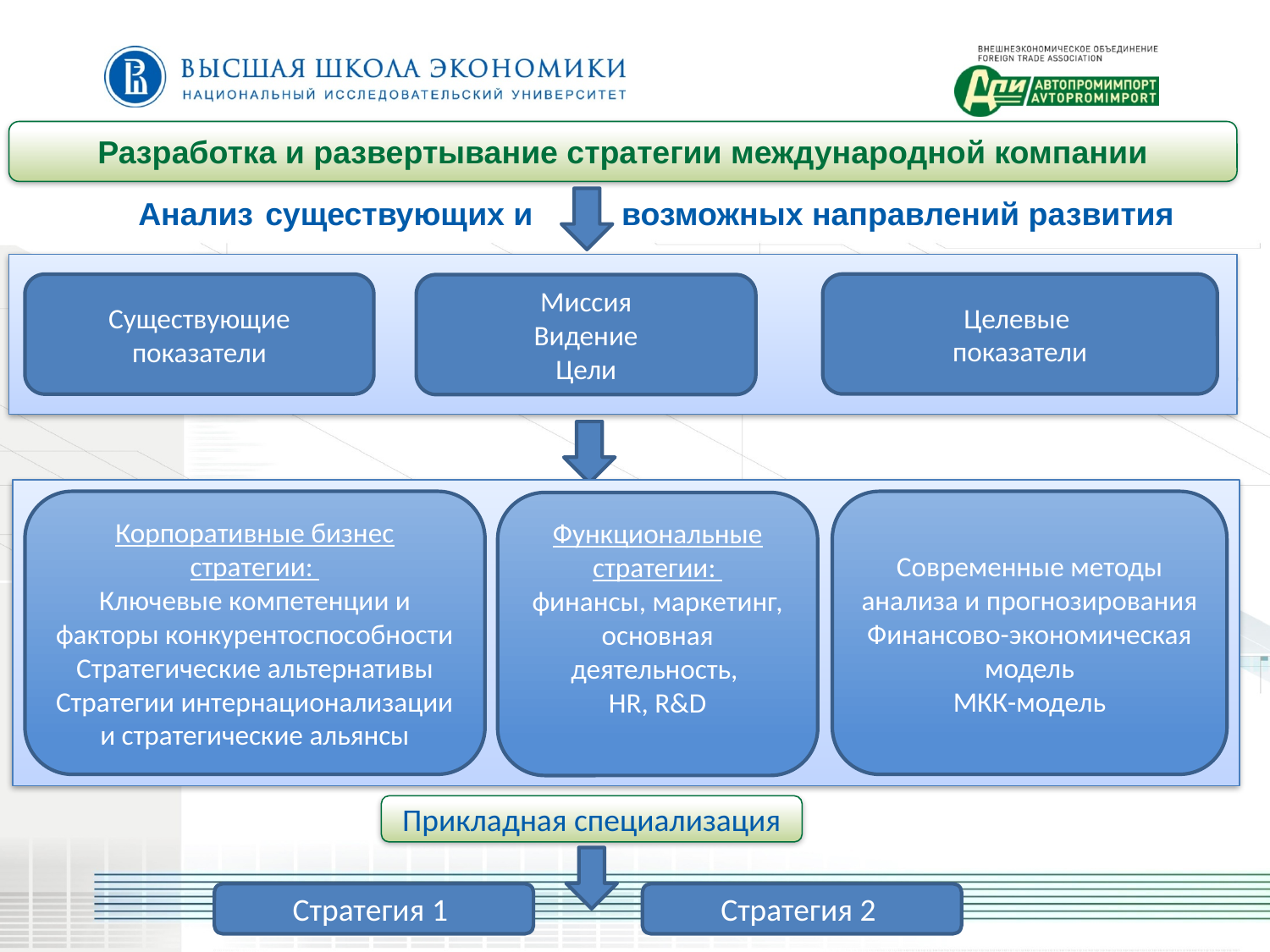

Разработка и развертывание стратегии международной компании
Анализ	существующих и          возможных направлений развития

Существующие показатели

Прикладная специализация

Стратегия 1
Целевые
показатели
Миссия
Видение
Цели

Корпоративные бизнес стратегии:
Ключевые компетенции и факторы конкурентоспособности
Стратегические альтернативы
Стратегии интернационализации и стратегические альянсы
Современные методы анализа и прогнозирования
Финансово-экономическая модель
МКК-модель
Функциональные стратегии:
финансы, маркетинг, основная деятельность,
HR, R&D

Стратегия 2